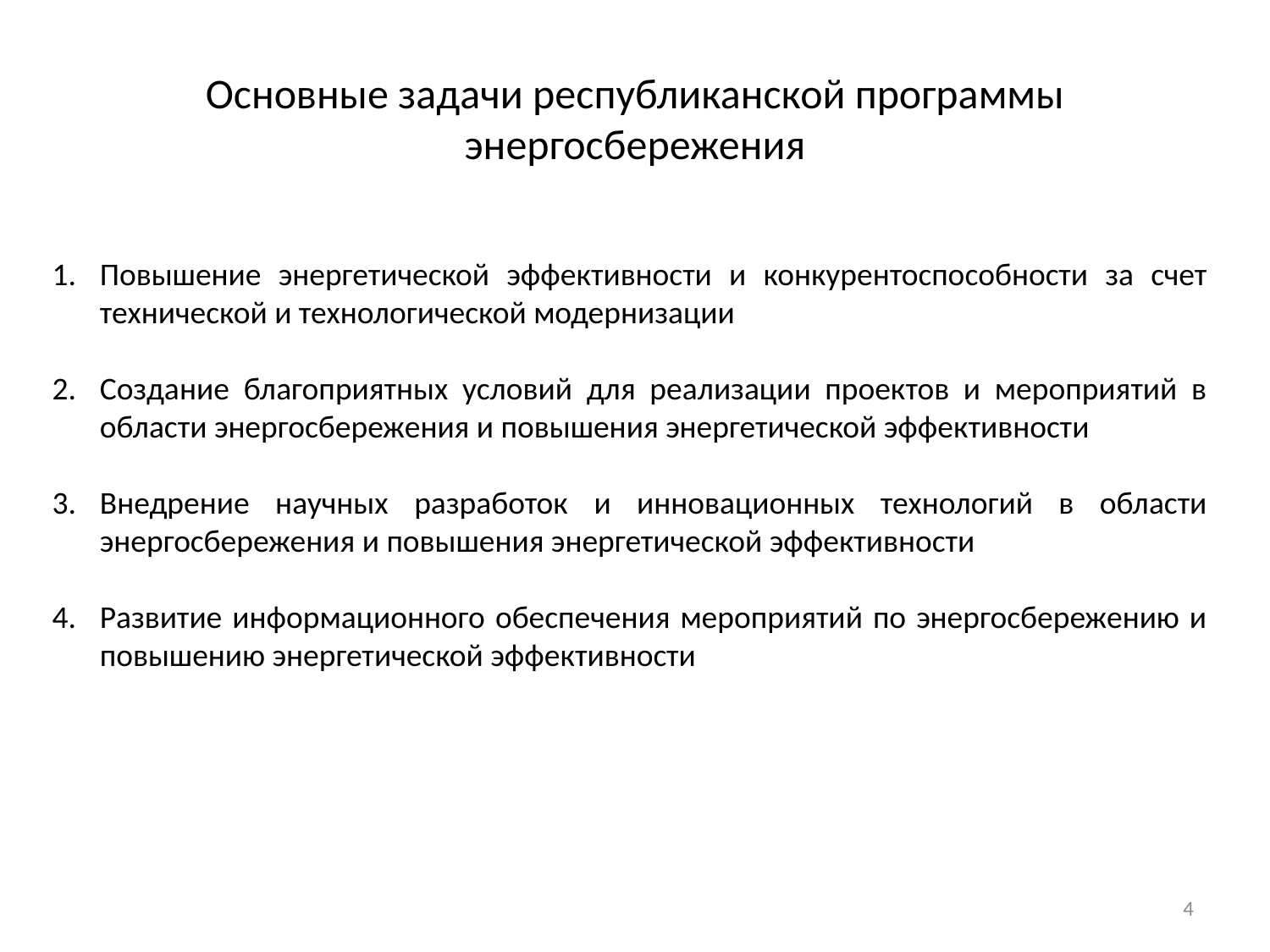

# Основные задачи республиканской программы энергосбережения
Повышение энергетической эффективности и конкурентоспособности за счет технической и технологической модернизации

Создание благоприятных условий для реализации проектов и мероприятий в области энергосбережения и повышения энергетической эффективности

Внедрение научных разработок и инновационных технологий в области энергосбережения и повышения энергетической эффективности

Развитие информационного обеспечения мероприятий по энергосбережению и повышению энергетической эффективности
4